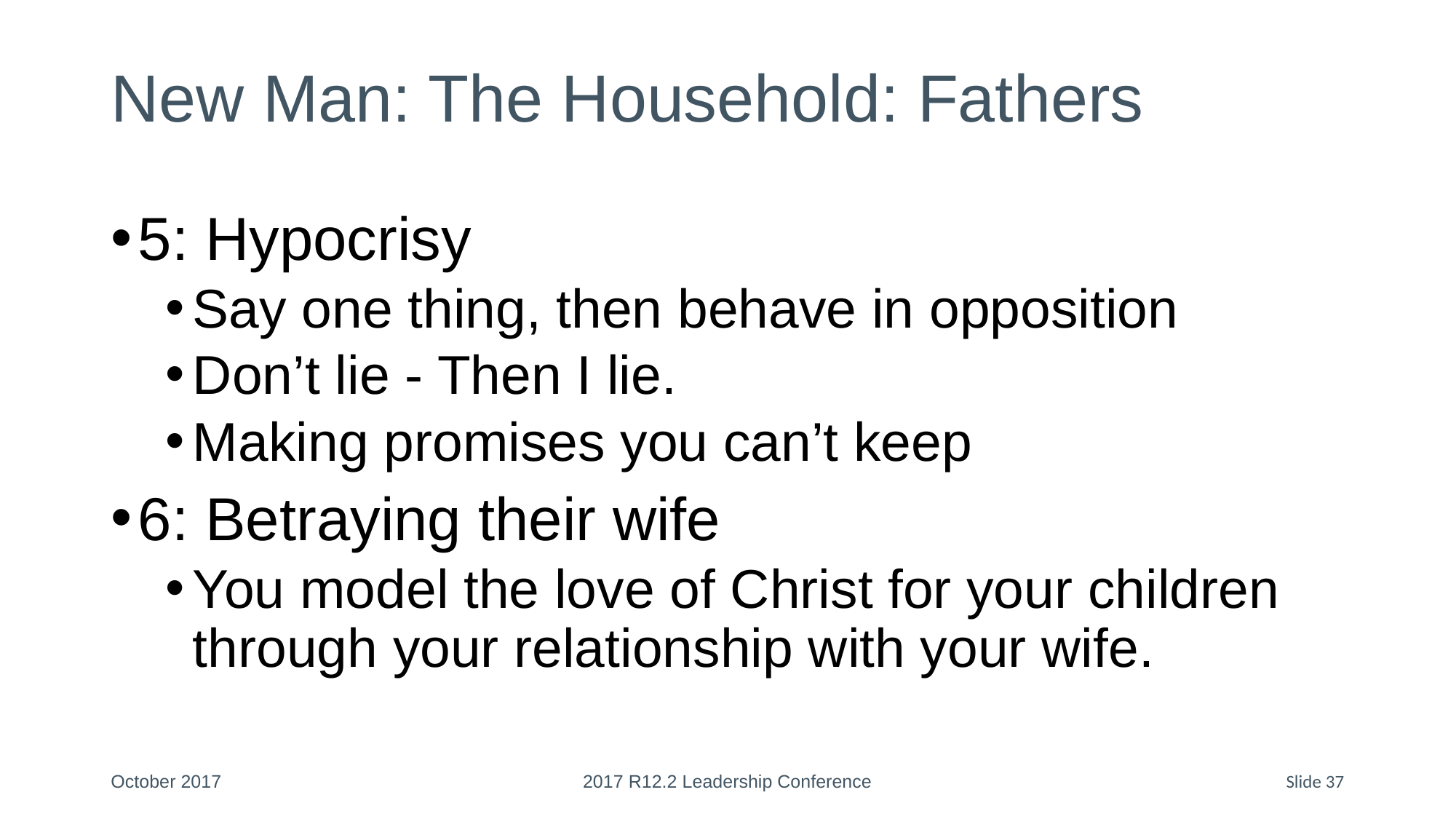

# New Man: The Household: Fathers
5: Hypocrisy
Say one thing, then behave in opposition
Don’t lie - Then I lie.
Making promises you can’t keep
6: Betraying their wife
You model the love of Christ for your children through your relationship with your wife.

October 2017
2017 R12.2 Leadership Conference
Slide 37